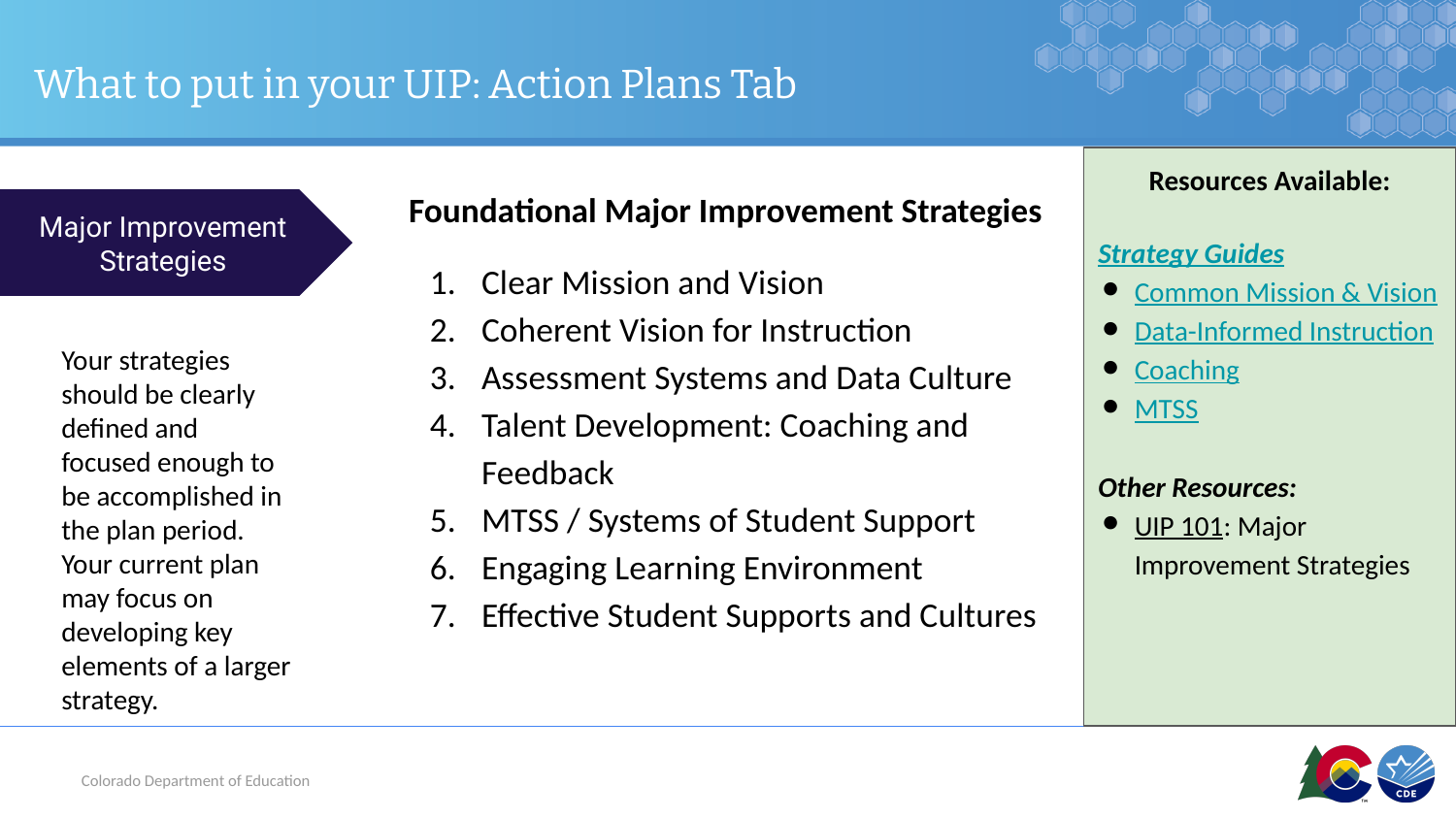

# What to put in your UIP: Action Plans Tab
Resources Available:

Strategy Guides
Common Mission & Vision
Data-Informed Instruction
Coaching
MTSS

Other Resources:
UIP 101: Major Improvement Strategies
Foundational Major Improvement Strategies
Clear Mission and Vision
Coherent Vision for Instruction
Assessment Systems and Data Culture
Talent Development: Coaching and Feedback
MTSS / Systems of Student Support
Engaging Learning Environment
Effective Student Supports and Cultures
Major Improvement Strategies
Your strategies should be clearly defined and focused enough to be accomplished in the plan period. Your current plan may focus on developing key elements of a larger strategy.